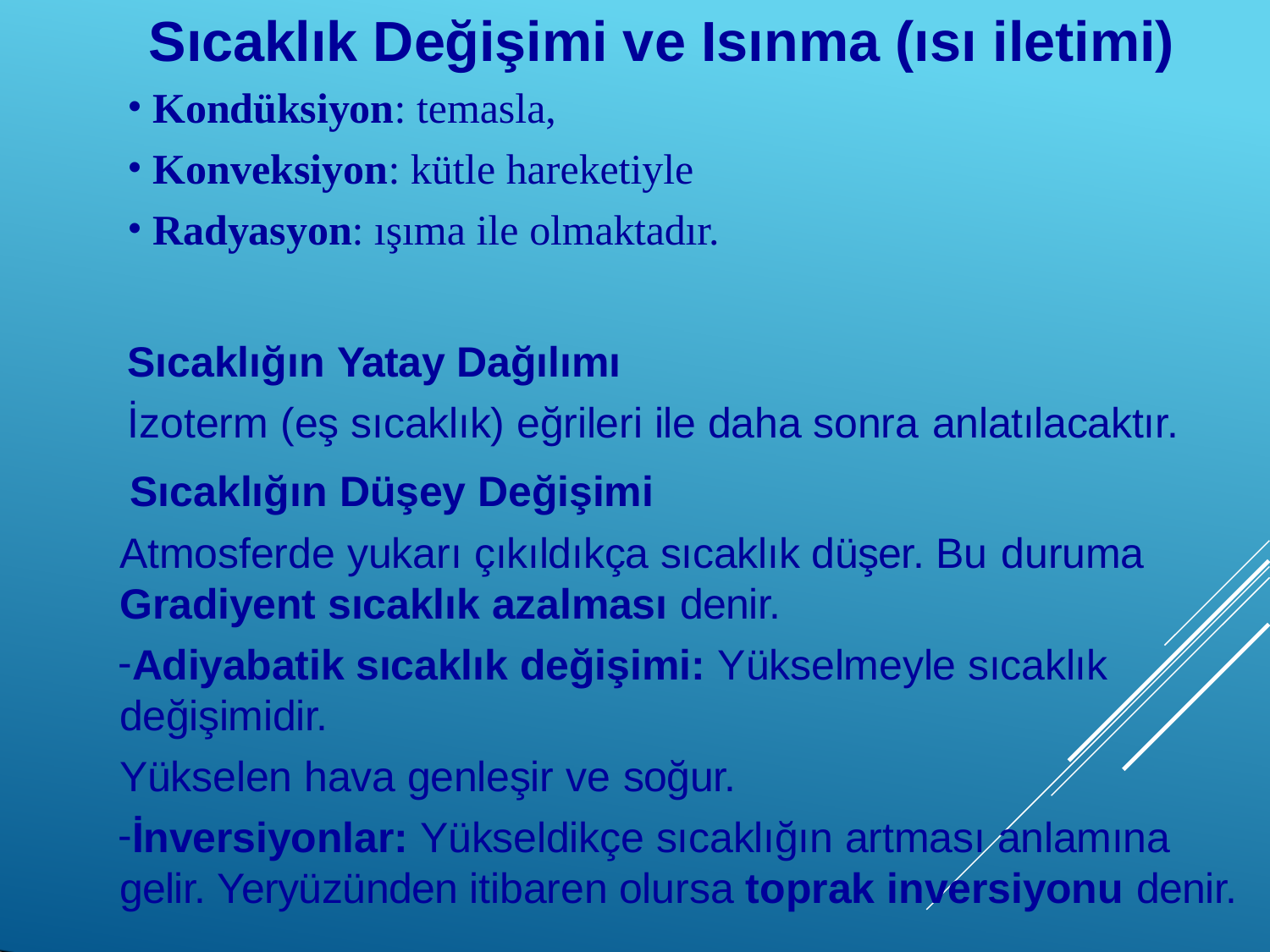

# Sıcaklık Değişimi ve Isınma (ısı iletimi)
Kondüksiyon: temasla,
Konveksiyon: kütle hareketiyle
Radyasyon: ışıma ile olmaktadır.

Sıcaklığın Yatay Dağılımı
İzoterm (eş sıcaklık) eğrileri ile daha sonra anlatılacaktır.
Sıcaklığın Düşey Değişimi
Atmosferde yukarı çıkıldıkça sıcaklık düşer. Bu duruma
Gradiyent sıcaklık azalması denir.
Adiyabatik sıcaklık değişimi: Yükselmeyle sıcaklık  değişimidir.
Yükselen hava genleşir ve soğur.
İnversiyonlar: Yükseldikçe sıcaklığın artması anlamına  gelir. Yeryüzünden itibaren olursa toprak inversiyonu denir.